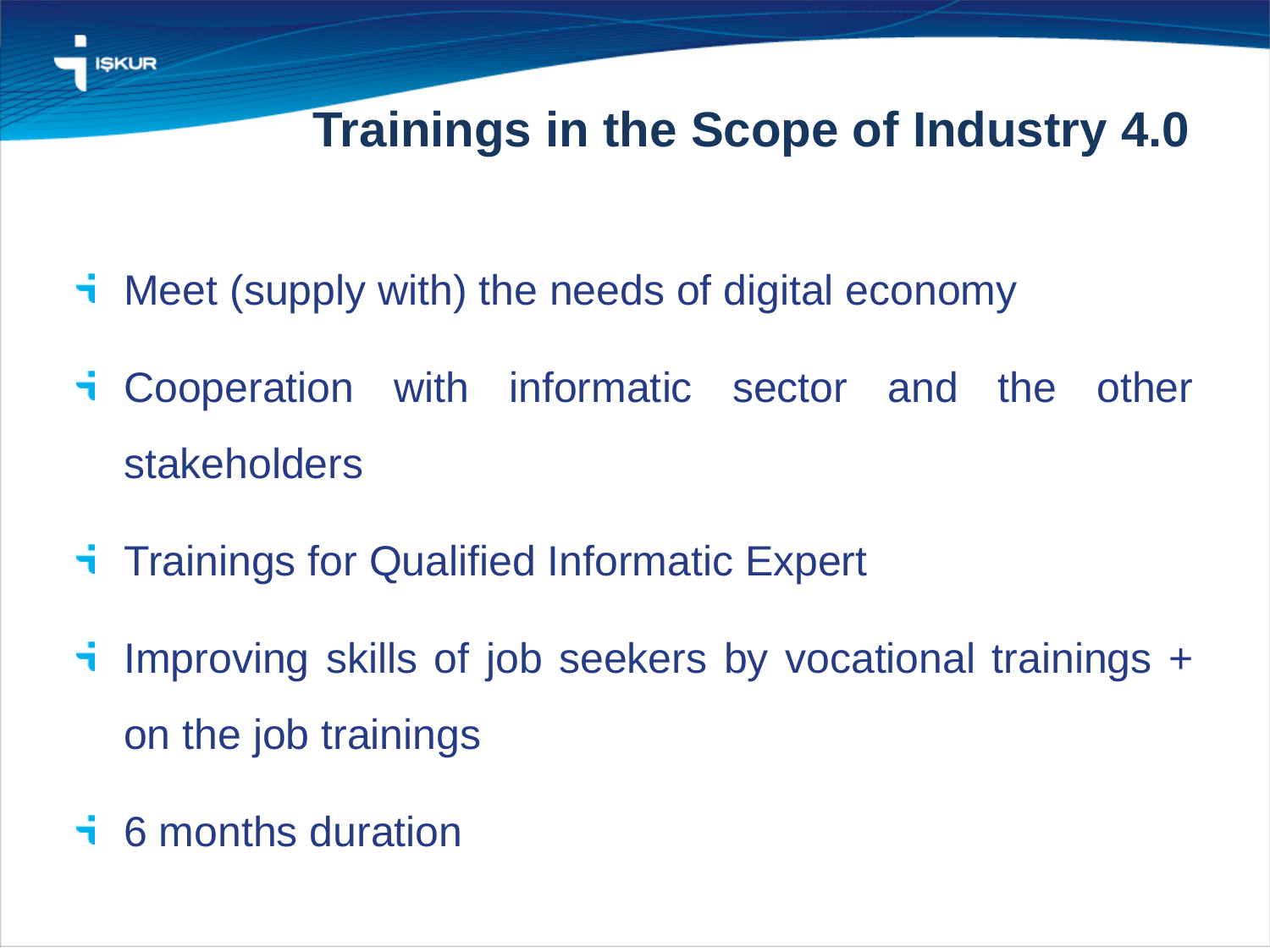

Trainings in the Scope of Industry 4.0
Meet (supply with) the needs of digital economy
Cooperation with informatic sector and the other stakeholders
Trainings for Qualified Informatic Expert
Improving skills of job seekers by vocational trainings + on the job trainings
6 months duration